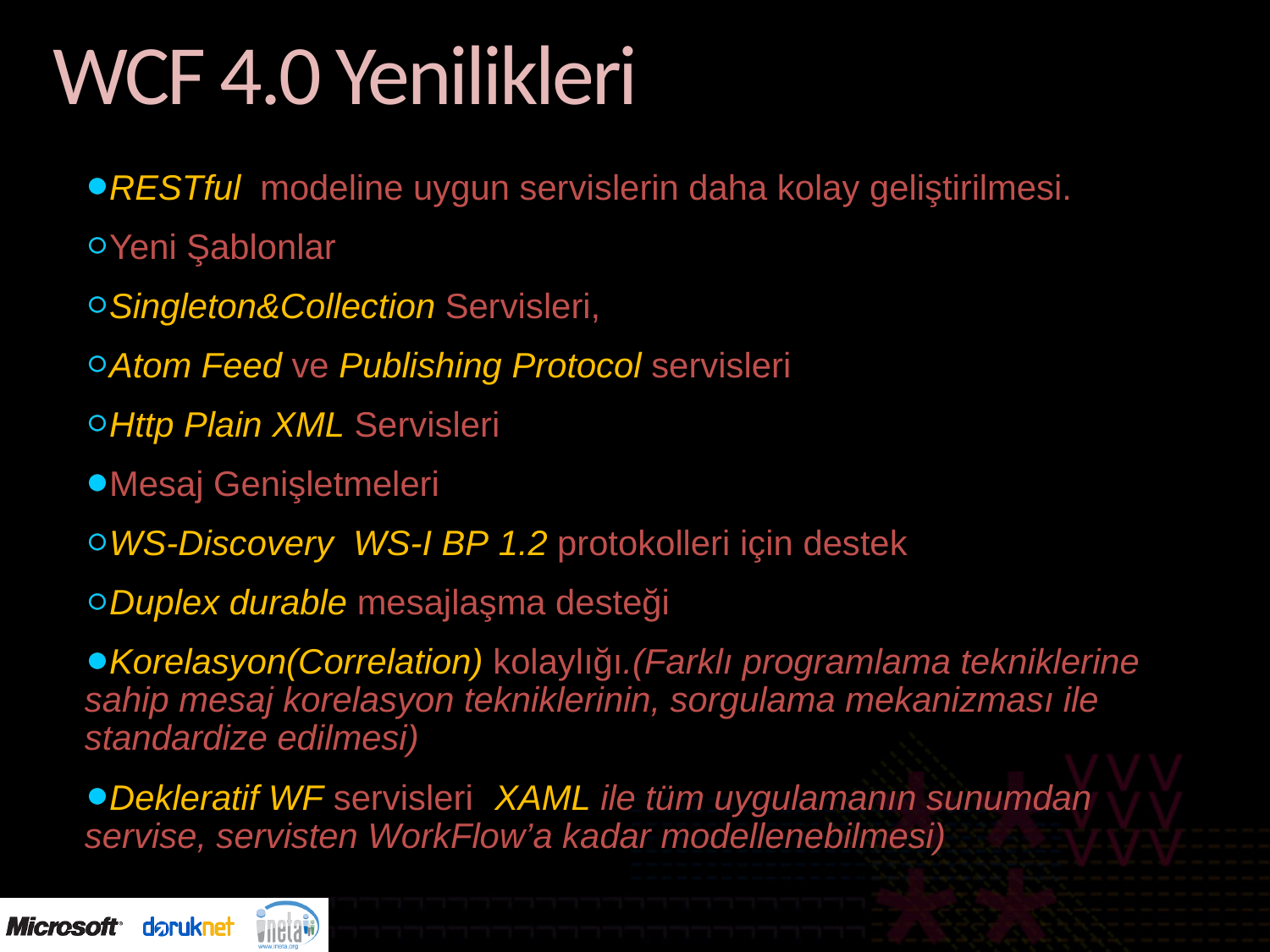

# WCF 4.0 Yenilikleri
RESTful  modeline uygun servislerin daha kolay geliştirilmesi.
Yeni Şablonlar
Singleton&Collection Servisleri,
Atom Feed ve Publishing Protocol servisleri,
Http Plain XML Servisleri
Mesaj Genişletmeleri
WS-Discovery, WS-I BP 1.2 protokolleri için destek
Duplex durable mesajlaşma desteği
Korelasyon(Correlation) kolaylığı.(Farklı programlama tekniklerine sahip mesaj korelasyon tekniklerinin, sorgulama mekanizması ile standardize edilmesi)
Dekleratif WF servisleri (XAML ile tüm uygulamanın sunumdan servise, servisten WorkFlow’a kadar modellenebilmesi)